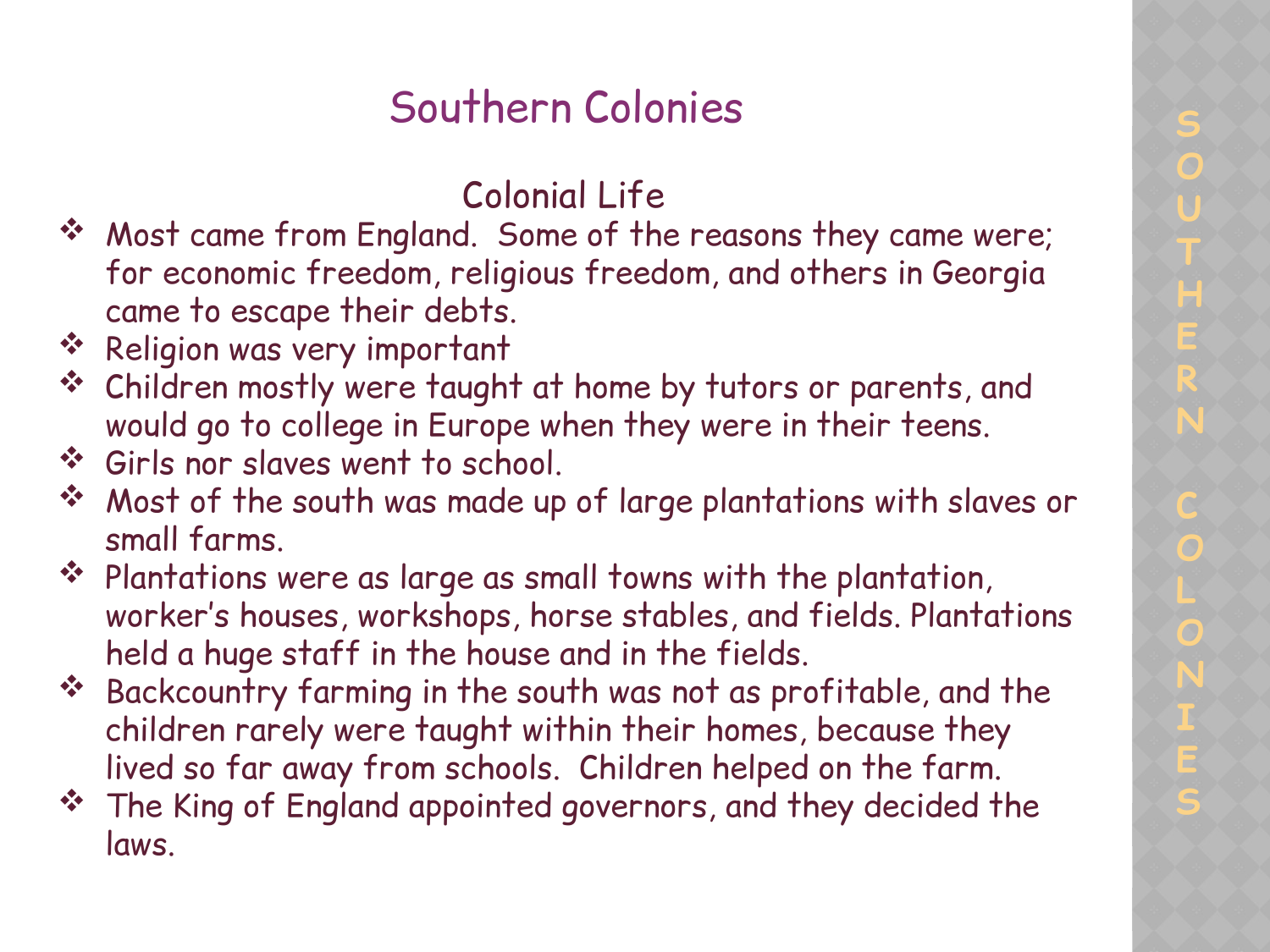

Southern Colonies
S
O
U
T
H
E
R
N

C
O
L
O
N
I
E
S

Colonial Life
Most came from England.  Some of the reasons they came were; for economic freedom, religious freedom, and others in Georgia came to escape their debts.
Religion was very important
Children mostly were taught at home by tutors or parents, and would go to college in Europe when they were in their teens.
Girls nor slaves went to school.
Most of the south was made up of large plantations with slaves or small farms.
Plantations were as large as small towns with the plantation, worker’s houses, workshops, horse stables, and fields. Plantations held a huge staff in the house and in the fields.
Backcountry farming in the south was not as profitable, and the children rarely were taught within their homes, because they lived so far away from schools.  Children helped on the farm.
The King of England appointed governors, and they decided the laws.